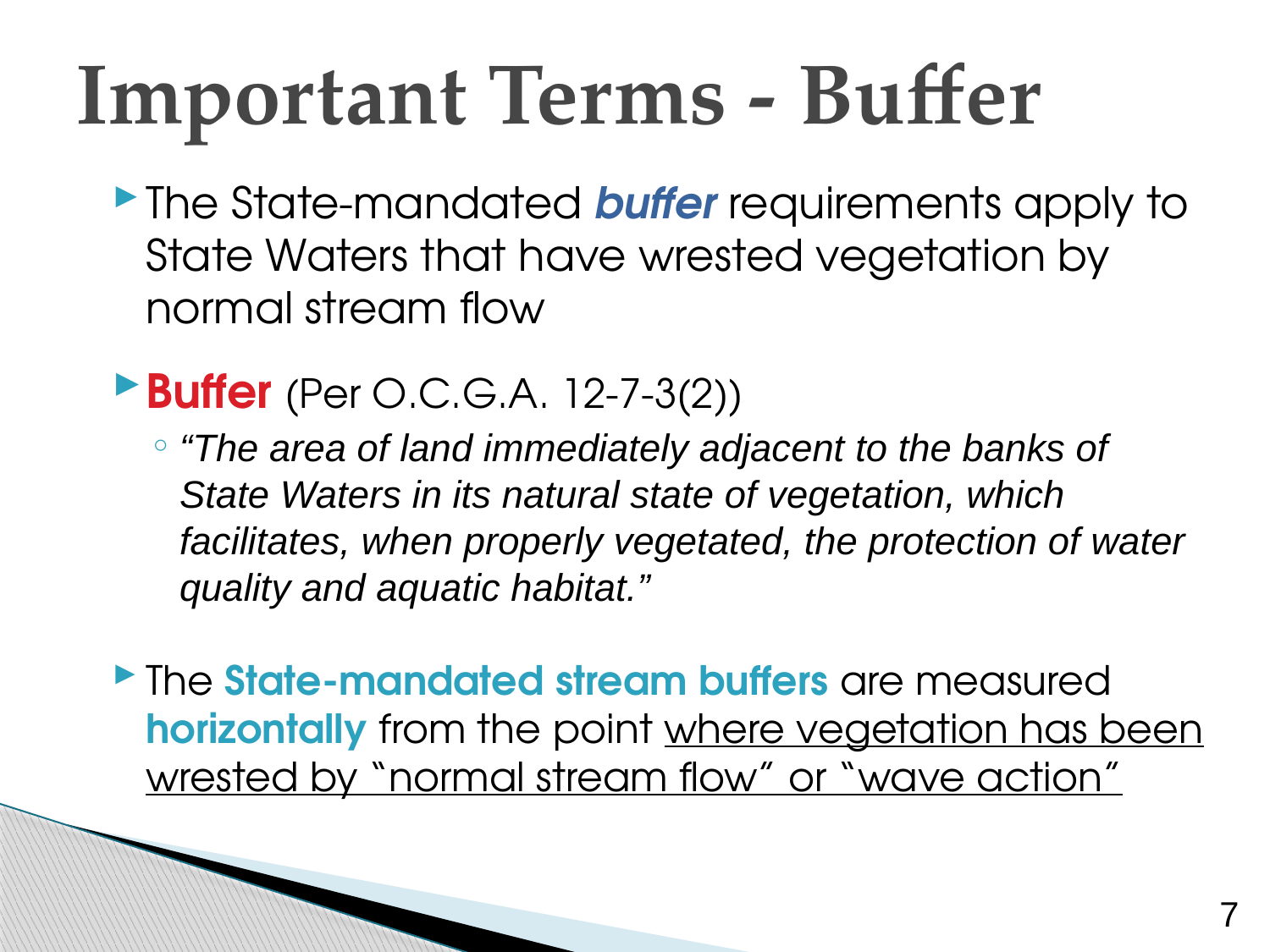

# Important Terms - Buffer
The State-mandated buffer requirements apply to State Waters that have wrested vegetation by normal stream flow

Buffer (Per O.C.G.A. 12-7-3(2))
“The area of land immediately adjacent to the banks of State Waters in its natural state of vegetation, which facilitates, when properly vegetated, the protection of water quality and aquatic habitat.”

The State-mandated stream buffers are measured horizontally from the point where vegetation has been wrested by “normal stream flow” or “wave action”

7